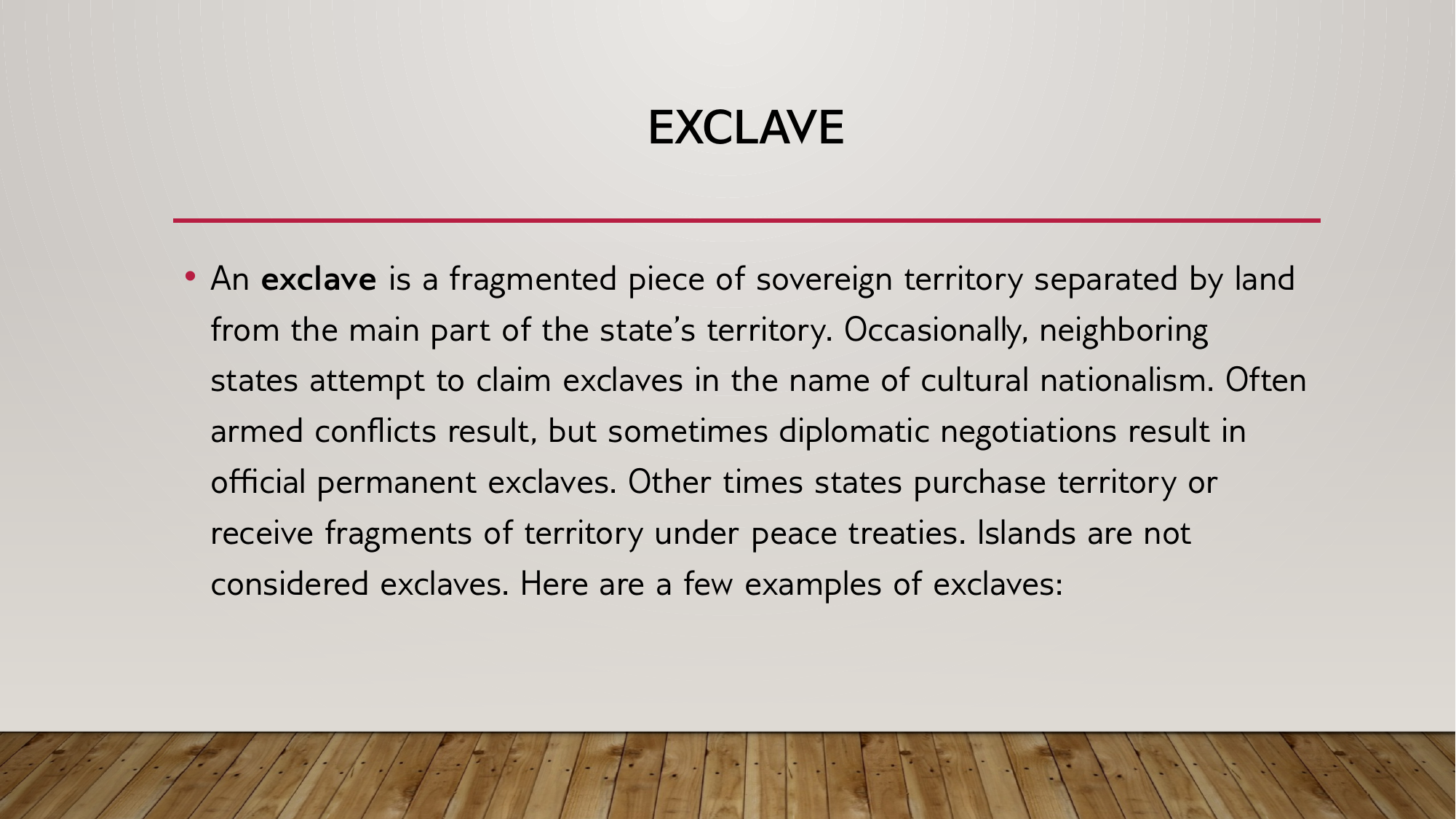

# exclave
An exclave is a fragmented piece of sovereign territory separated by land from the main part of the state’s territory. Occasionally, neighboring states attempt to claim exclaves in the name of cultural nationalism. Often armed conflicts result, but sometimes diplomatic negotiations result in official permanent exclaves. Other times states purchase territory or receive fragments of territory under peace treaties. Islands are not considered exclaves. Here are a few examples of exclaves: